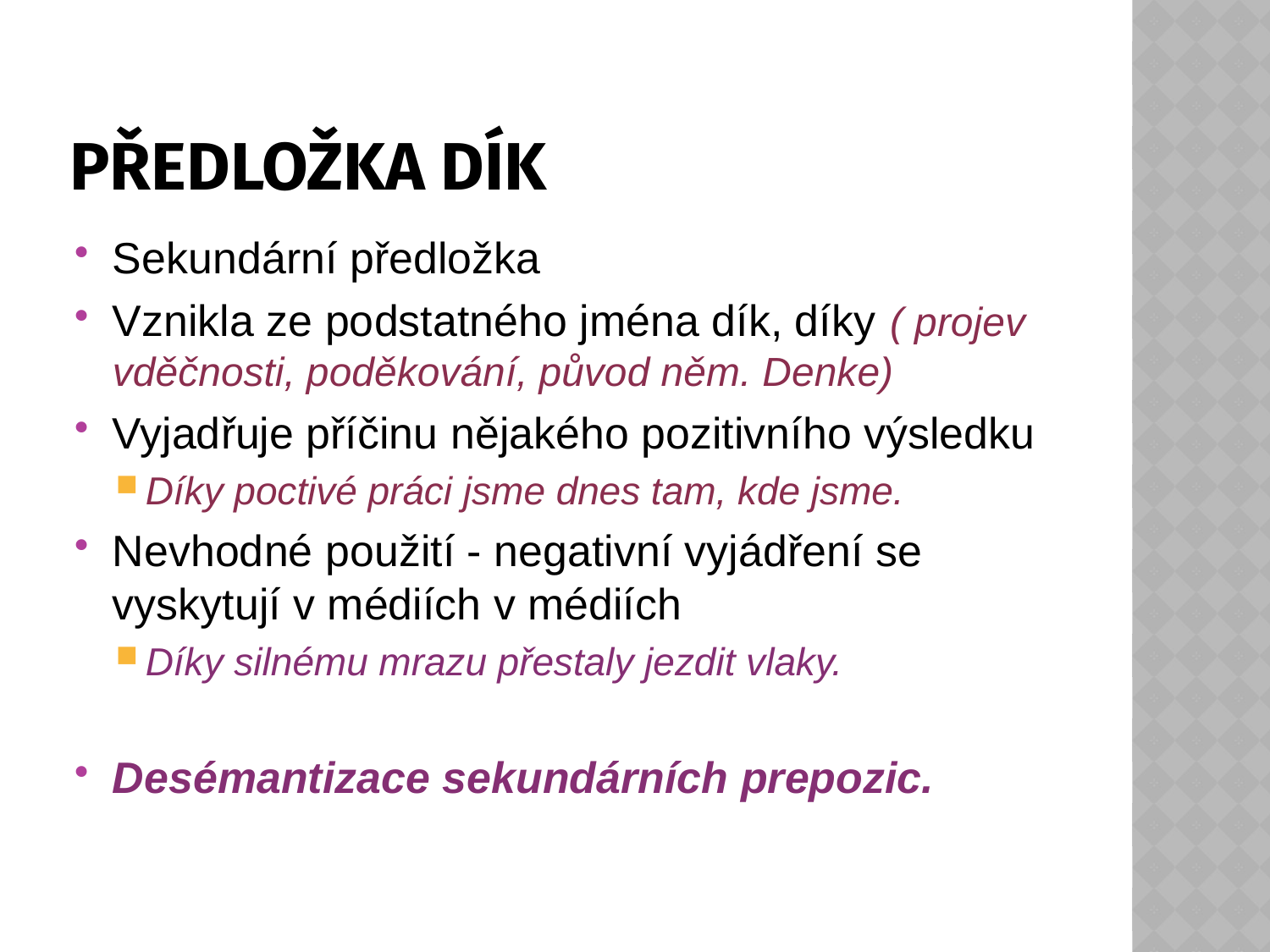

# PŘEDLOŽKA DÍK
Sekundární předložka
Vznikla ze podstatného jména dík, díky ( projev vděčnosti, poděkování, původ něm. Denke)
Vyjadřuje příčinu nějakého pozitivního výsledku
Díky poctivé práci jsme dnes tam, kde jsme.
Nevhodné použití - negativní vyjádření se vyskytují v médiích v médiích
Díky silnému mrazu přestaly jezdit vlaky.

Desémantizace sekundárních prepozic.